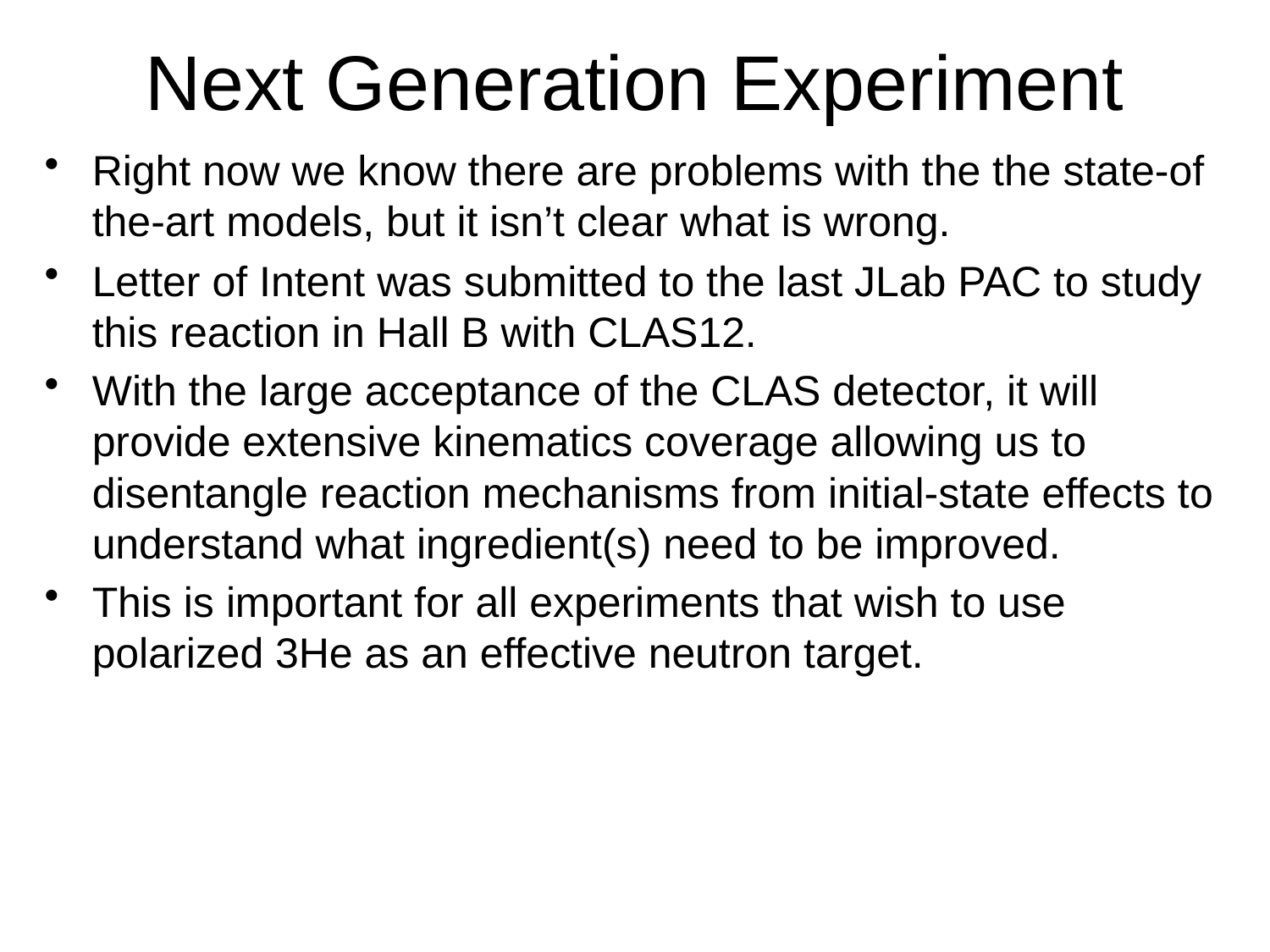

# Next Generation Experiment
Right now we know there are problems with the the state-of the-art models, but it isn’t clear what is wrong.
Letter of Intent was submitted to the last JLab PAC to study this reaction in Hall B with CLAS12.
With the large acceptance of the CLAS detector, it will provide extensive kinematics coverage allowing us to disentangle reaction mechanisms from initial-state effects to understand what ingredient(s) need to be improved.
This is important for all experiments that wish to use polarized 3He as an effective neutron target.